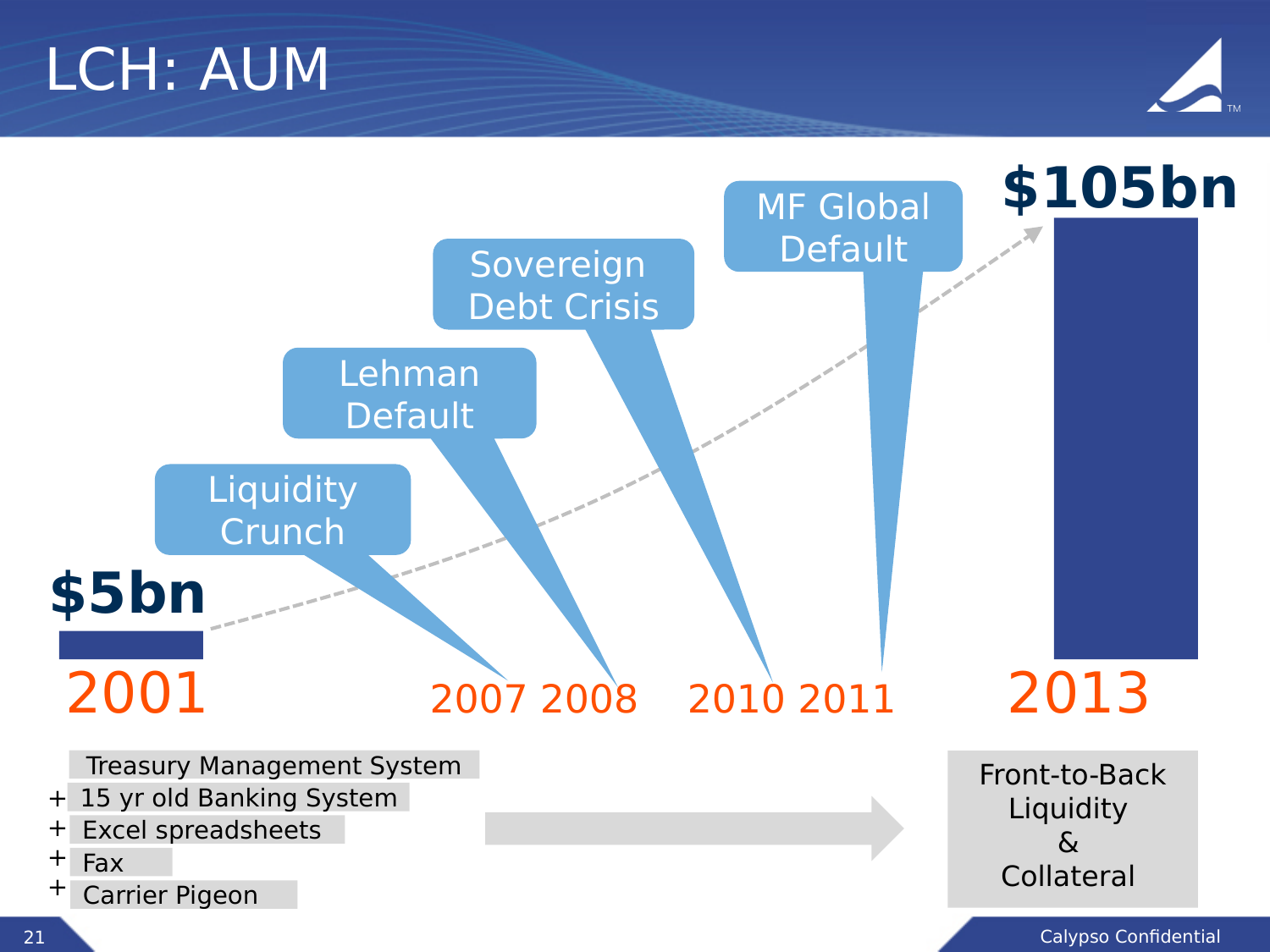

# LCH: AUM
$105bn
MF Global
Default

Sovereign
Debt Crisis
Lehman
Default
Liquidity
Crunch
$5bn

2001                  2007 2008    2010 2011         2013
Treasury Management System
Front-to-Back
Liquidity
&
Collateral

+
+
+
+
15 yr old Banking System

Excel spreadsheets
Fax
Carrier Pigeon
21